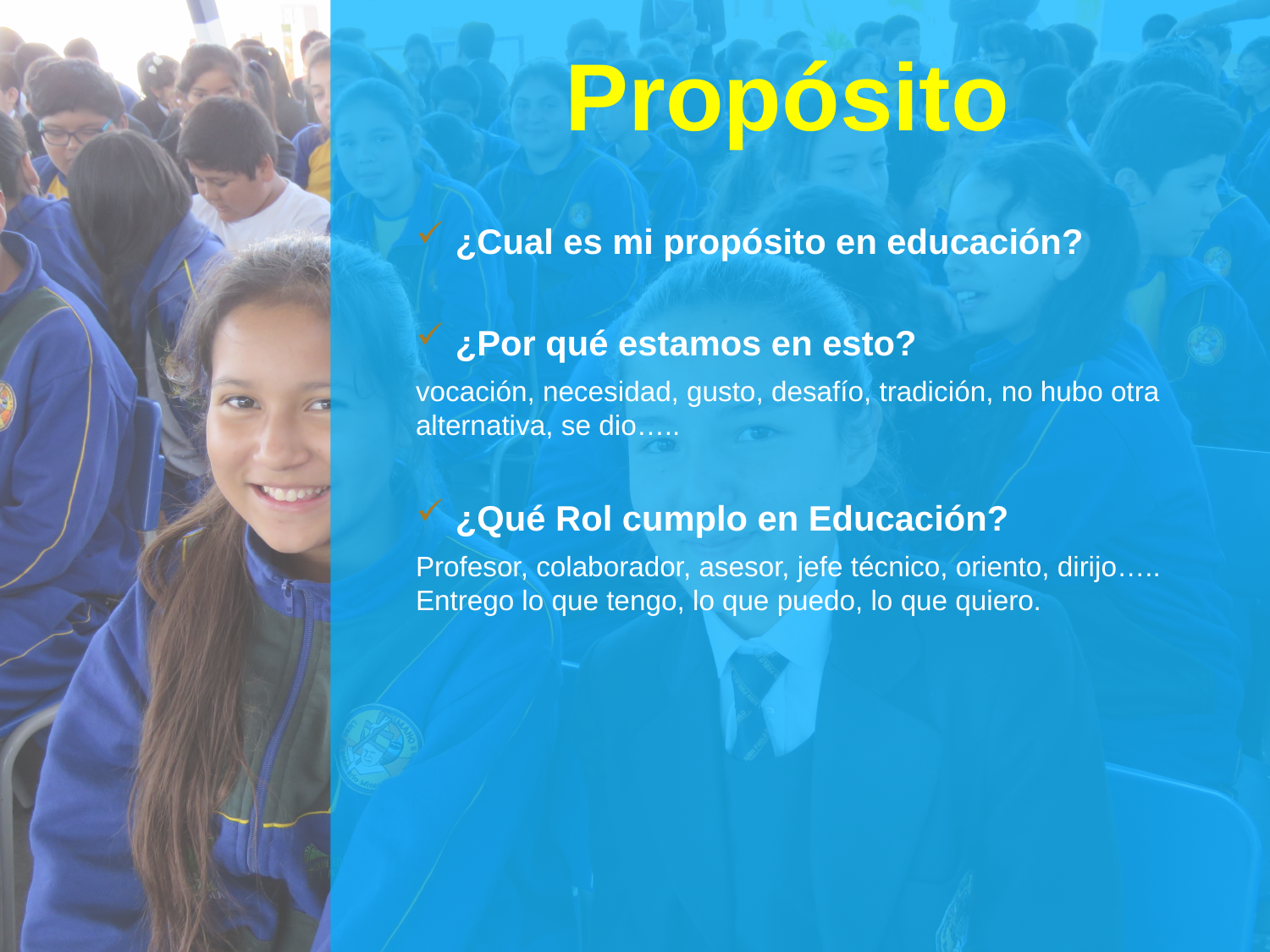

# Propósito
¿Cual es mi propósito en educación?

¿Por qué estamos en esto?
vocación, necesidad, gusto, desafío, tradición, no hubo otra alternativa, se dio…..

¿Qué Rol cumplo en Educación?
Profesor, colaborador, asesor, jefe técnico, oriento, dirijo….. Entrego lo que tengo, lo que puedo, lo que quiero.